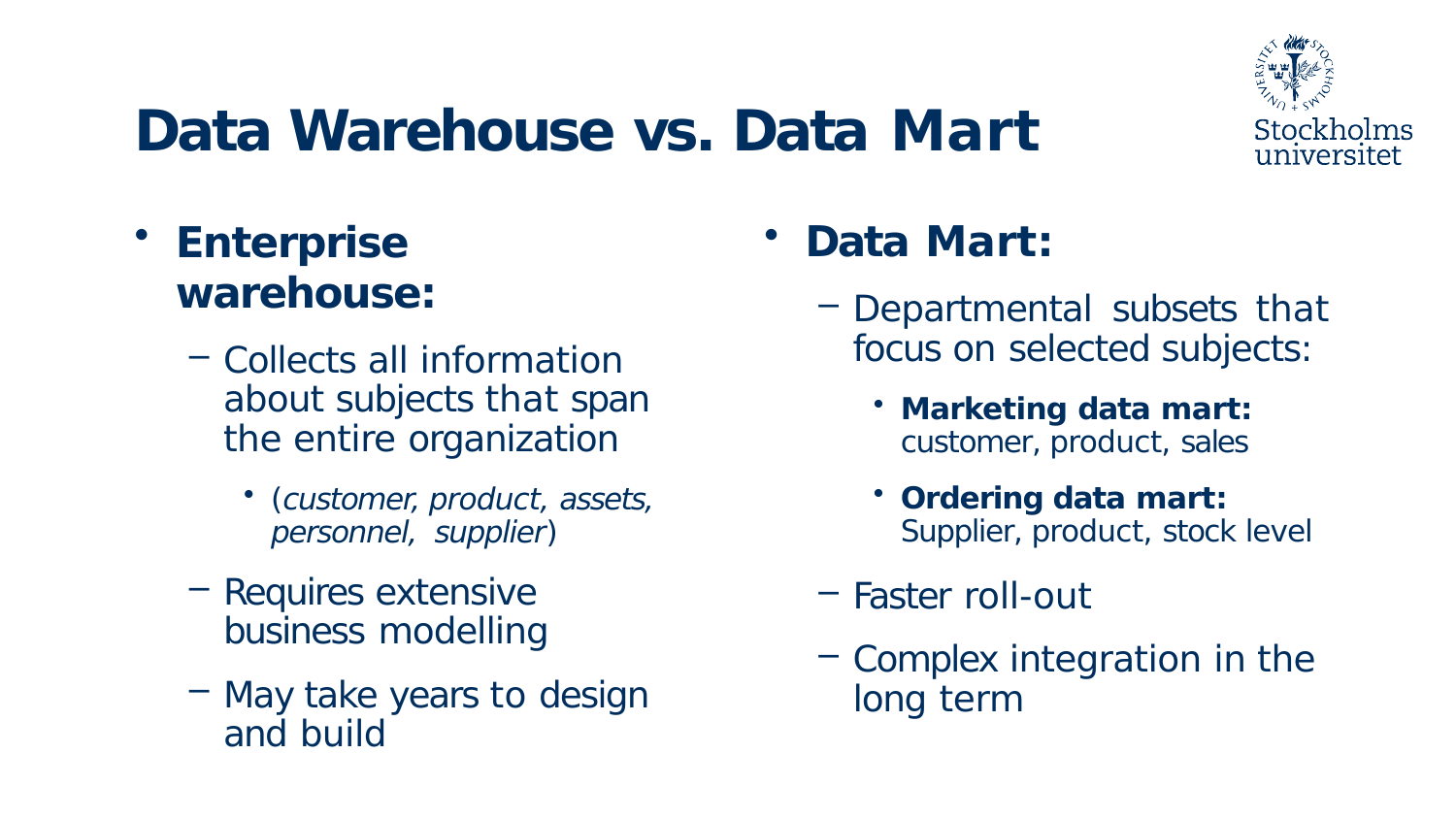

Data Warehouse vs. Data Mart
Enterprise warehouse:
Collects all information  about subjects that span  the entire organization
(customer, product, assets, personnel,  supplier)
Requires extensive  business modelling
May take years to design  and build
Data Mart:
Departmental subsets that focus on selected subjects:
Marketing data mart:  customer, product, sales
Ordering data mart:  Supplier, product, stock level
Faster roll-out
Complex integration in the long term